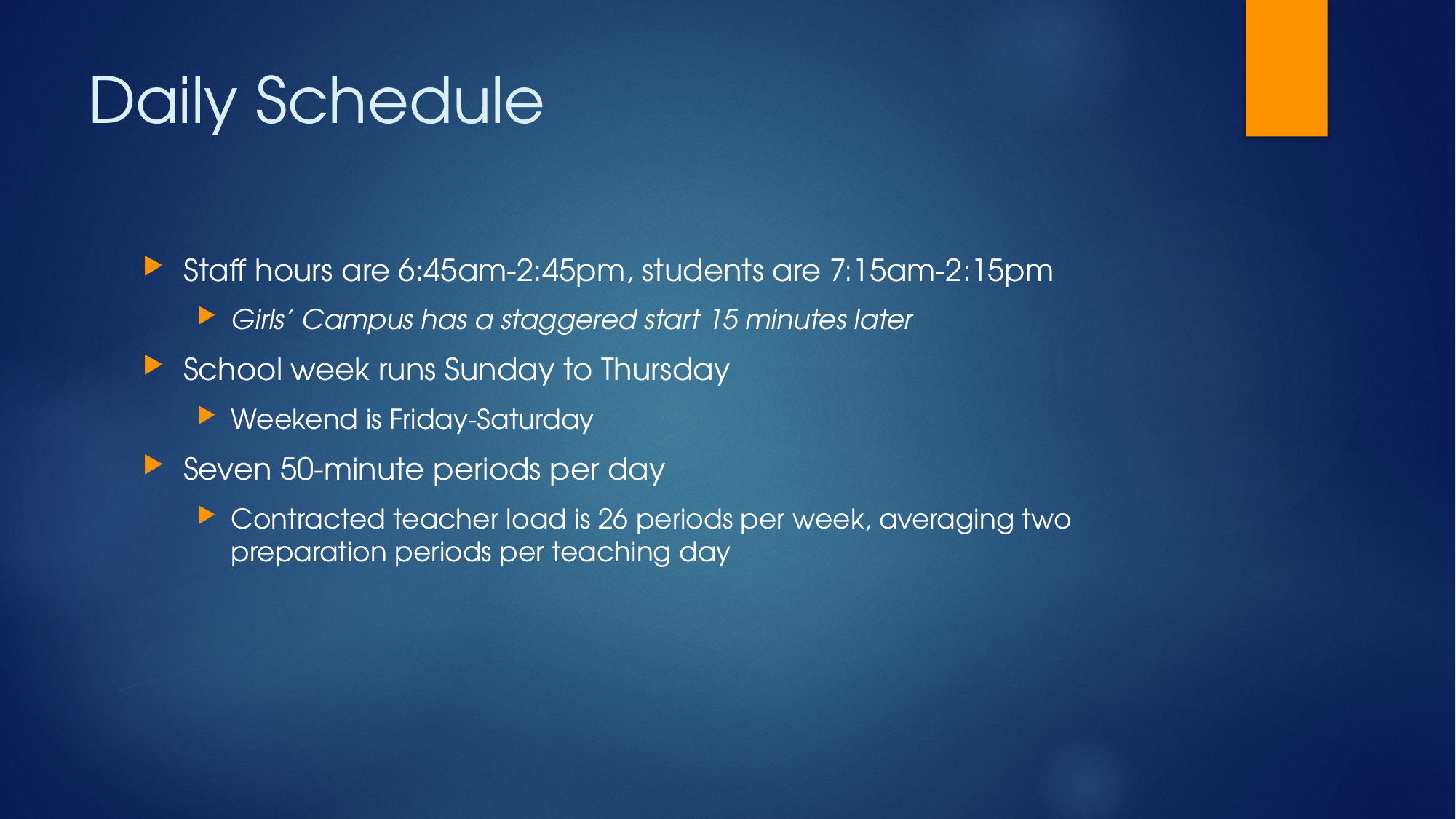

# Daily Schedule
Staff hours are 6:45am-2:45pm, students are 7:15am-2:15pm
Girls’ Campus has a staggered start 15 minutes later
School week runs Sunday to Thursday
Weekend is Friday-Saturday
Seven 50-minute periods per day
Contracted teacher load is 26 periods per week, averaging two preparation periods per teaching day